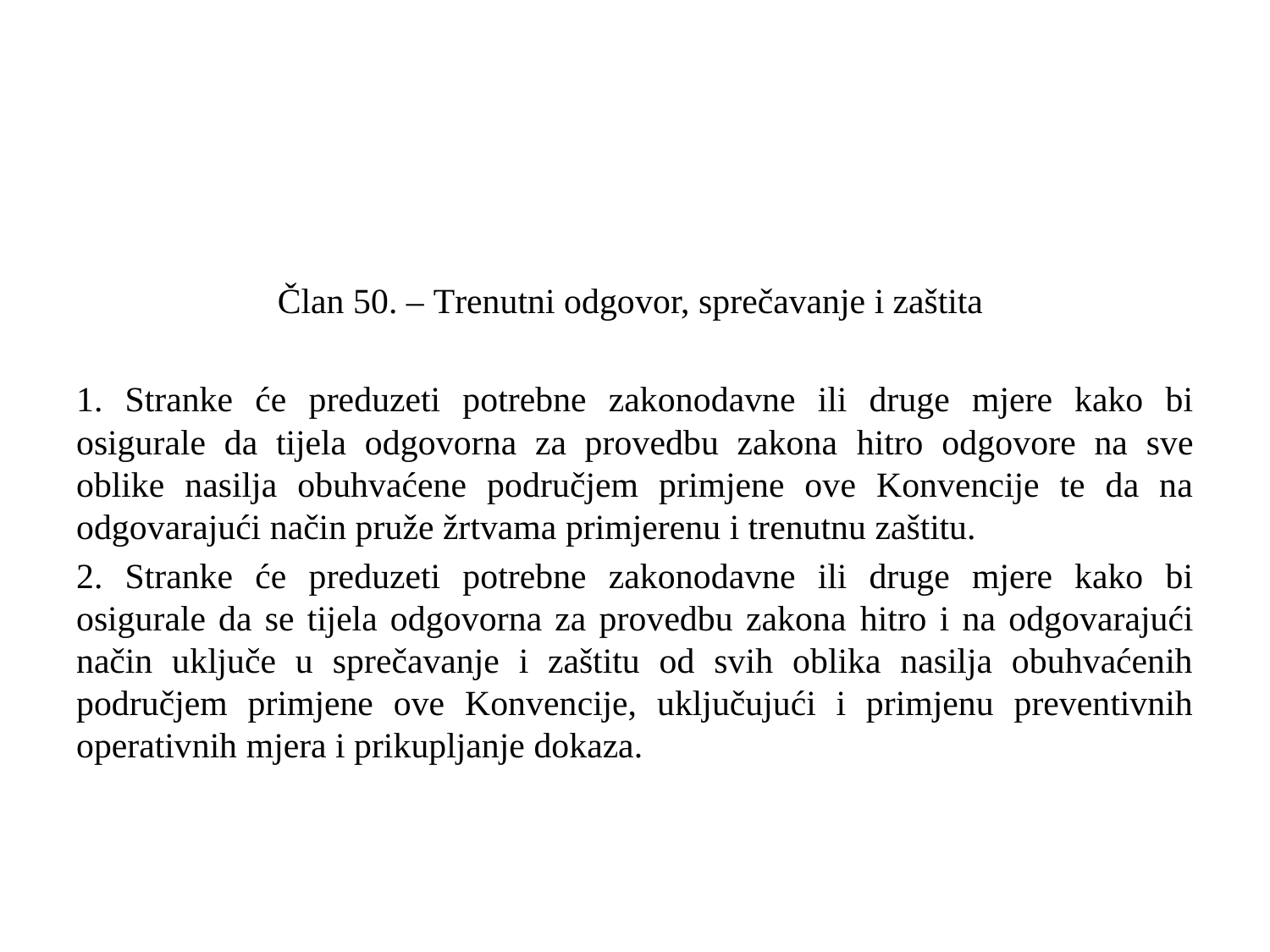

Član 50. – Trenutni odgovor, sprečavanje i zaštita

1. Stranke će preduzeti potrebne zakonodavne ili druge mjere kako bi osigurale da tijela odgovorna za provedbu zakona hitro odgovore na sve oblike nasilja obuhvaćene područjem primjene ove Konvencije te da na odgovarajući način pruže žrtvama primjerenu i trenutnu zaštitu.
2. Stranke će preduzeti potrebne zakonodavne ili druge mjere kako bi osigurale da se tijela odgovorna za provedbu zakona hitro i na odgovarajući način uključe u sprečavanje i zaštitu od svih oblika nasilja obuhvaćenih područjem primjene ove Konvencije, uključujući i primjenu preventivnih operativnih mjera i prikupljanje dokaza.